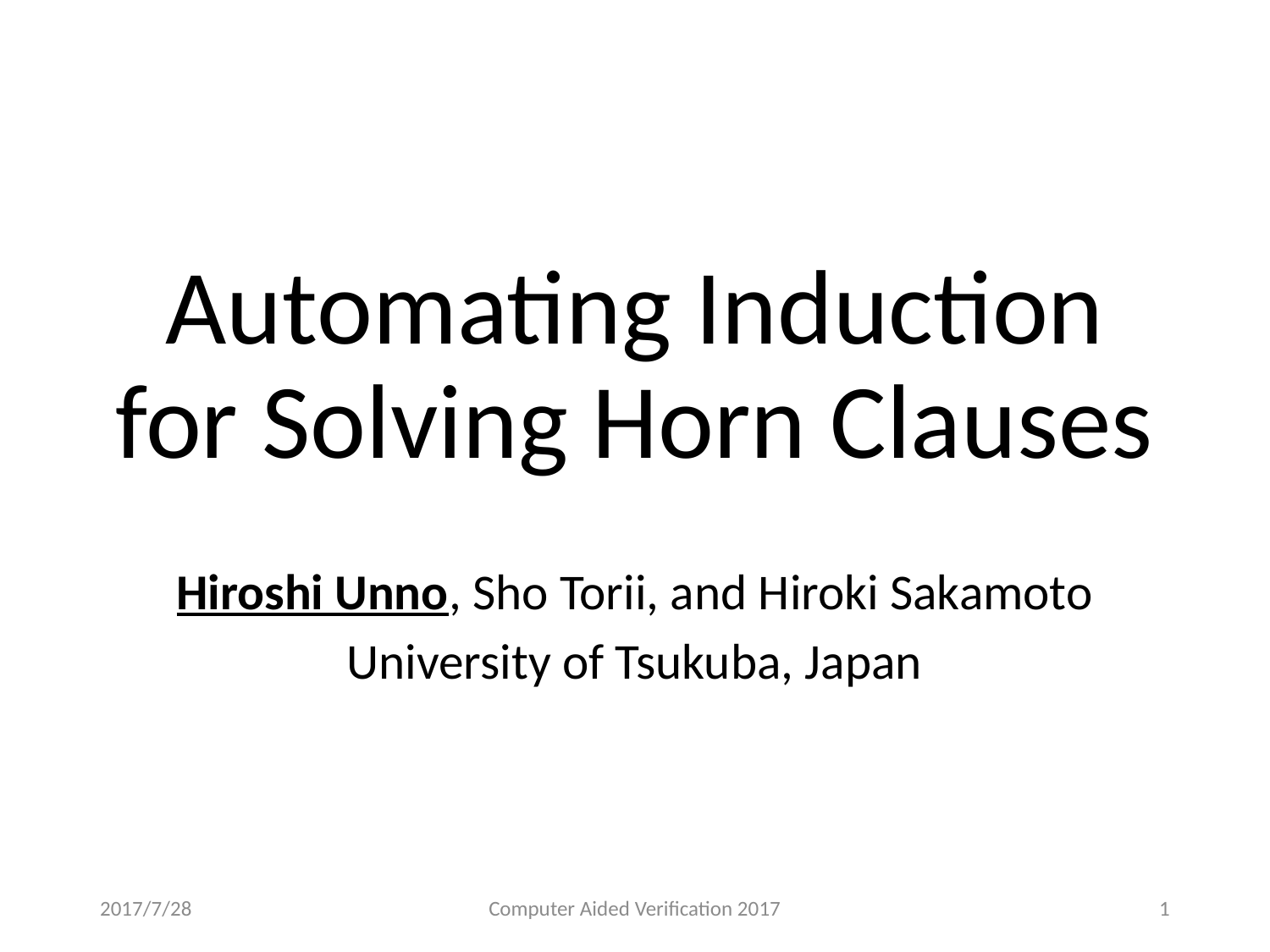

# Automating Induction for Solving Horn Clauses

Hiroshi Unno, Sho Torii, and Hiroki Sakamoto
University of Tsukuba, Japan
2017/7/28
Computer Aided Verification 2017
1